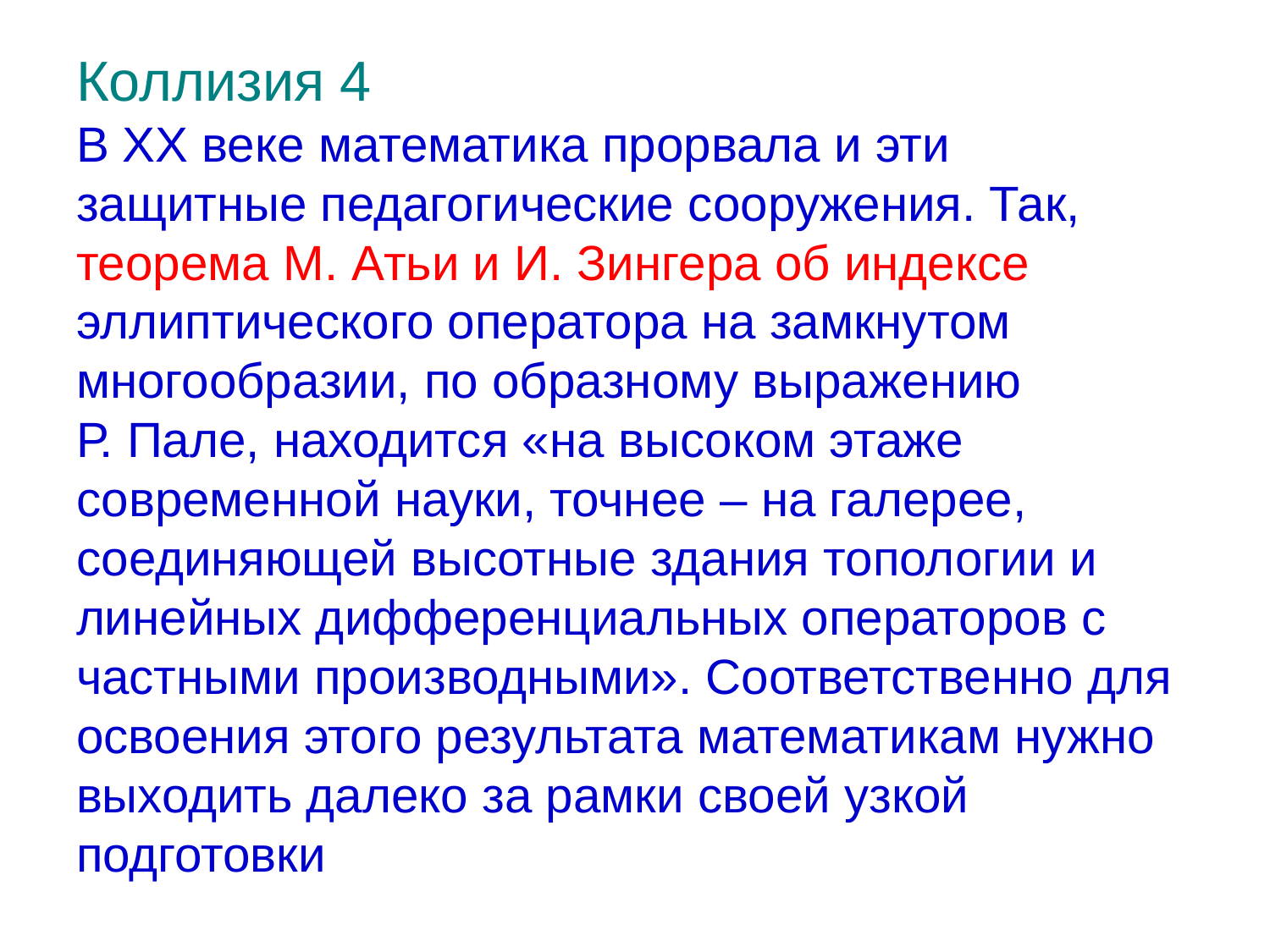

# Коллизия 4 В XX веке математика прорвала и эти защитные педагогические сооружения. Так, теорема М. Атьи и И. Зингера об индексе эллиптического оператора на замкнутом многообразии, по образному выражению Р. Пале, находится «на высоком этаже современной науки, точнее – на галерее, соединяющей высотные здания топологии и линейных дифференциальных операторов с частными производными». Соответственно для освоения этого результата математикам нужно выходить далеко за рамки своей узкой подготовки